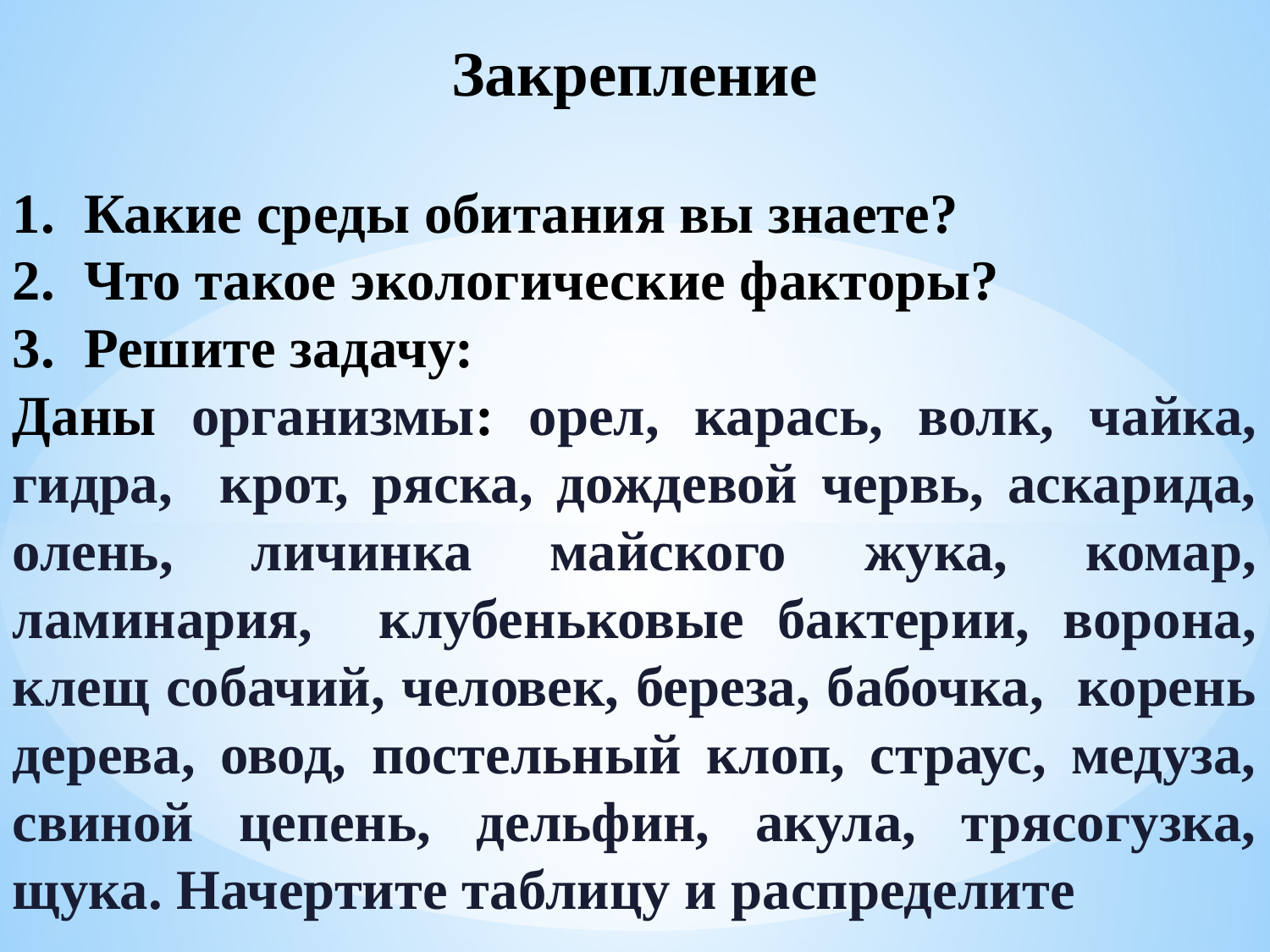

Закрепление

Какие среды обитания вы знаете?
Что такое экологические факторы?
Решите задачу:
Даны организмы: орел, карась, волк, чайка, гидра,  крот, ряска, дождевой червь, аскарида, олень, личинка майского жука, комар, ламинария,  клубеньковые бактерии, ворона, клещ собачий, человек, береза, бабочка,  корень дерева, овод, постельный клоп, страус, медуза, свиной цепень, дельфин, акула, трясогузка, щука. Начертите таблицу и распределите